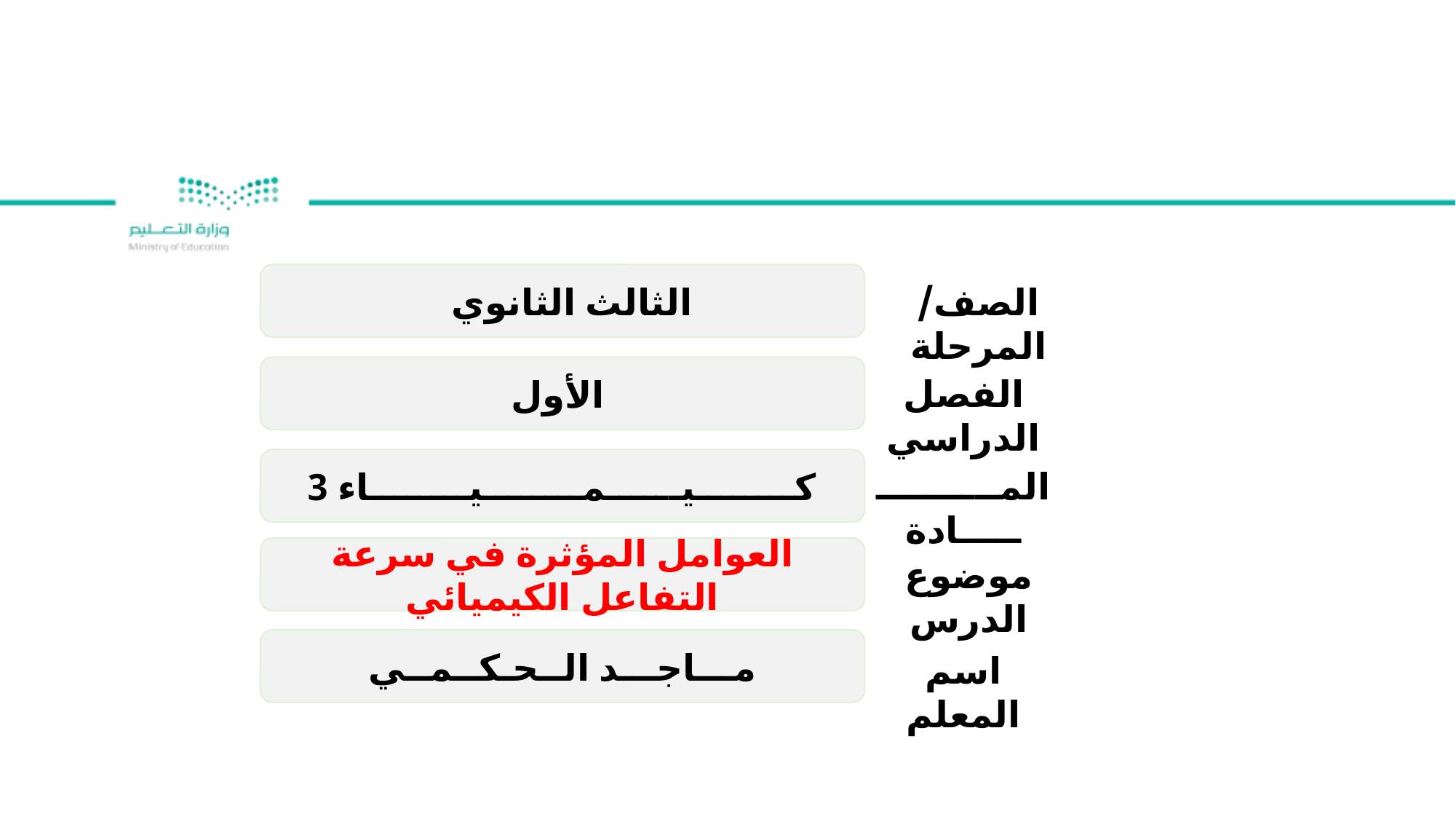

الثالث الثانوي
الصف/ المرحلة
 الأول
الفصل الدراسي
كــــــــيــــــمــــــــيــــــــاء 3
المـــــــــــــــادة
العوامل المؤثرة في سرعة التفاعل الكيميائي
موضوع الدرس
مـــاجـــد الــحـكــمــي
اسم المعلم